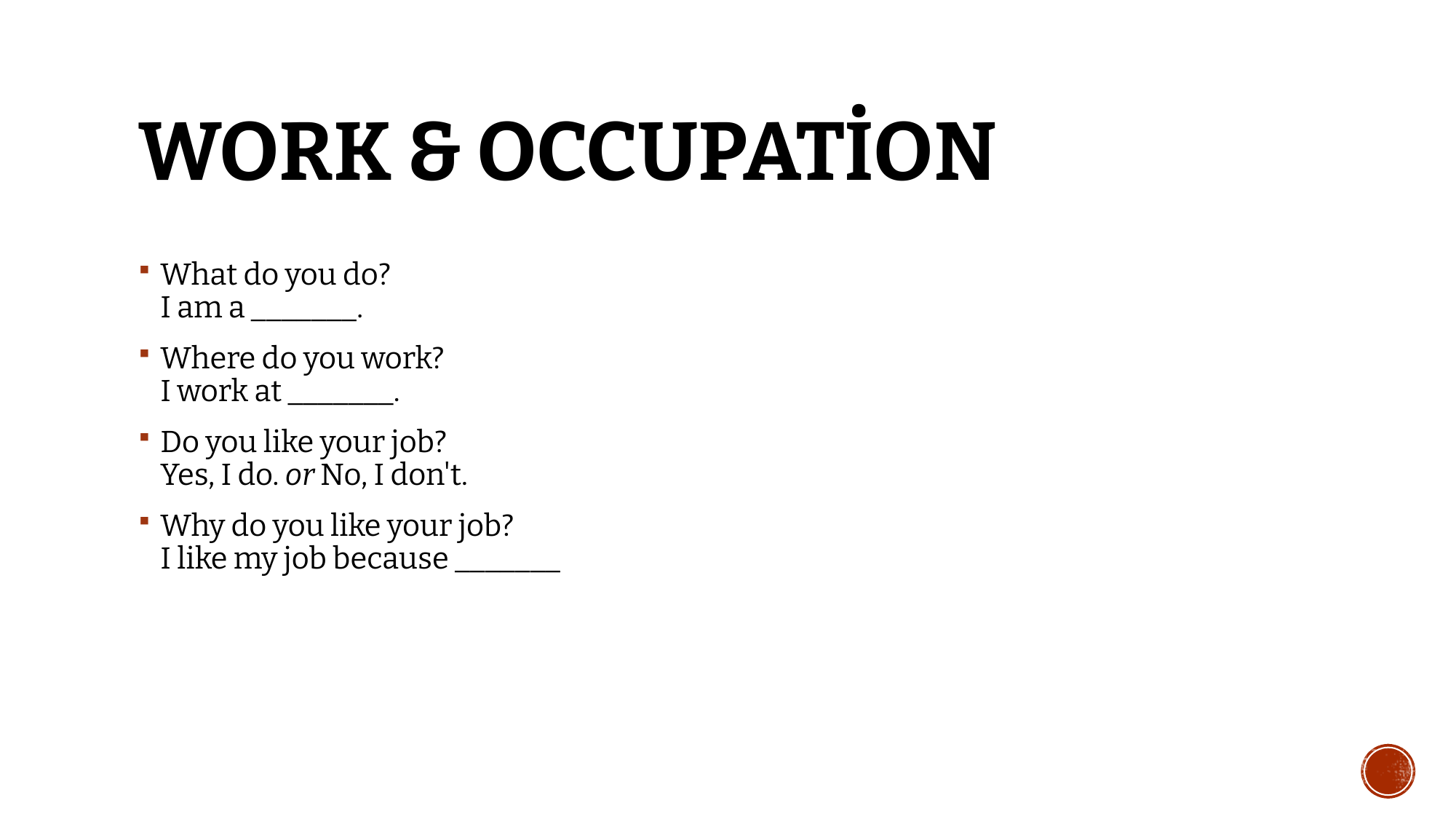

# Work & Occupation
What do you do?
I am a _______.
Where do you work?
I work at _______.
Do you like your job?
Yes, I do. or No, I don't.
Why do you like your job?
I like my job because _______